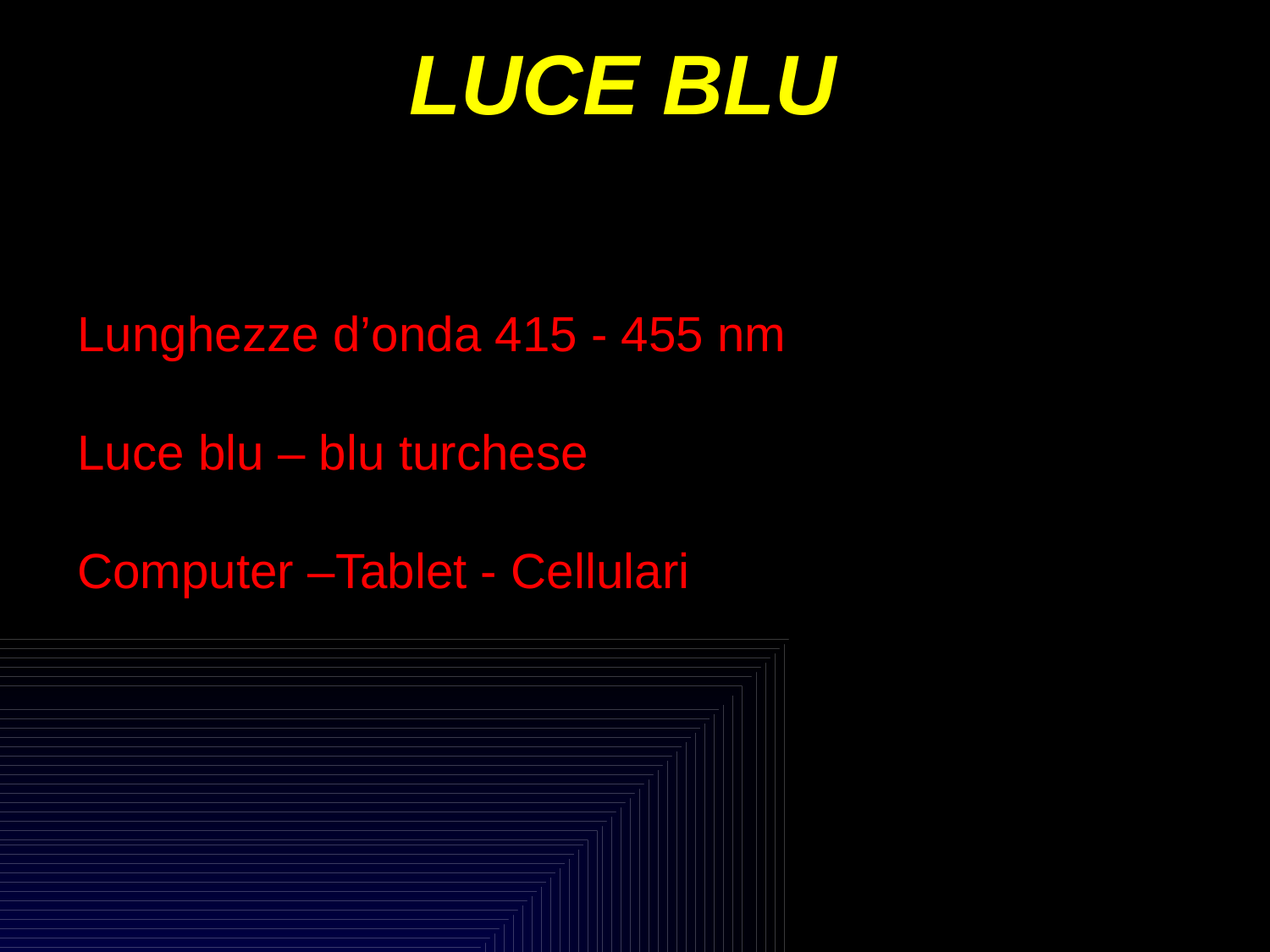

LUCE BLU

Lunghezze d’onda 415 - 455 nm

Luce blu – blu turchese

Computer –Tablet - Cellulari